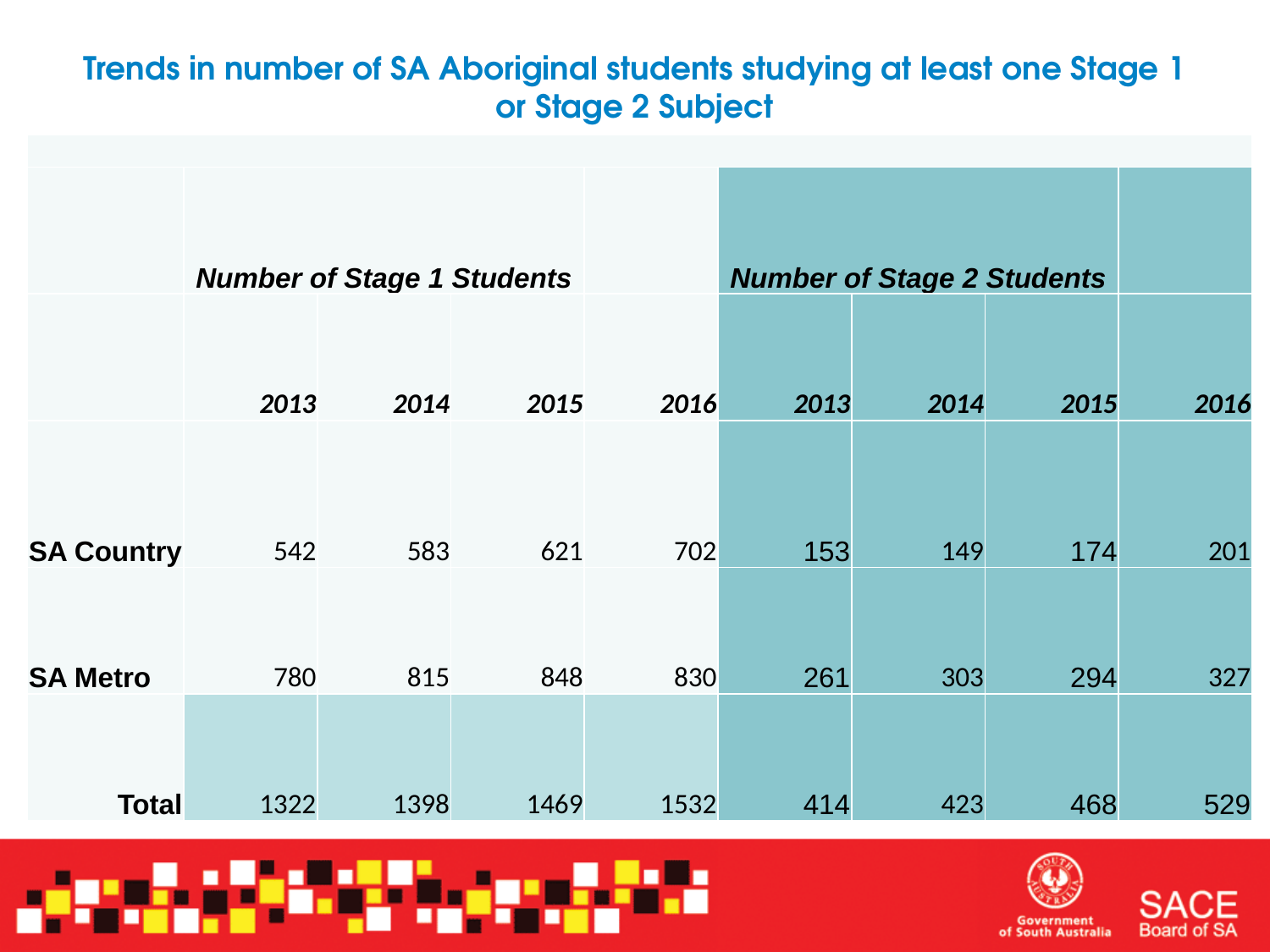

Trends in number of SA Aboriginal students studying at least one Stage 1 or Stage 2 Subject
#
|  |  |  |  |  |  |  |  |  |
| --- | --- | --- | --- | --- | --- | --- | --- | --- |
|  | Number of Stage 1 Students |  |  |  | Number of Stage 2 Students |  |  |  |
|  | 2013 | 2014 | 2015 | 2016 | 2013 | 2014 | 2015 | 2016 |
| SA Country | 542 | 583 | 621 | 702 | 153 | 149 | 174 | 201 |
| SA Metro | 780 | 815 | 848 | 830 | 261 | 303 | 294 | 327 |
| Total | 1322 | 1398 | 1469 | 1532 | 414 | 423 | 468 | 529 |